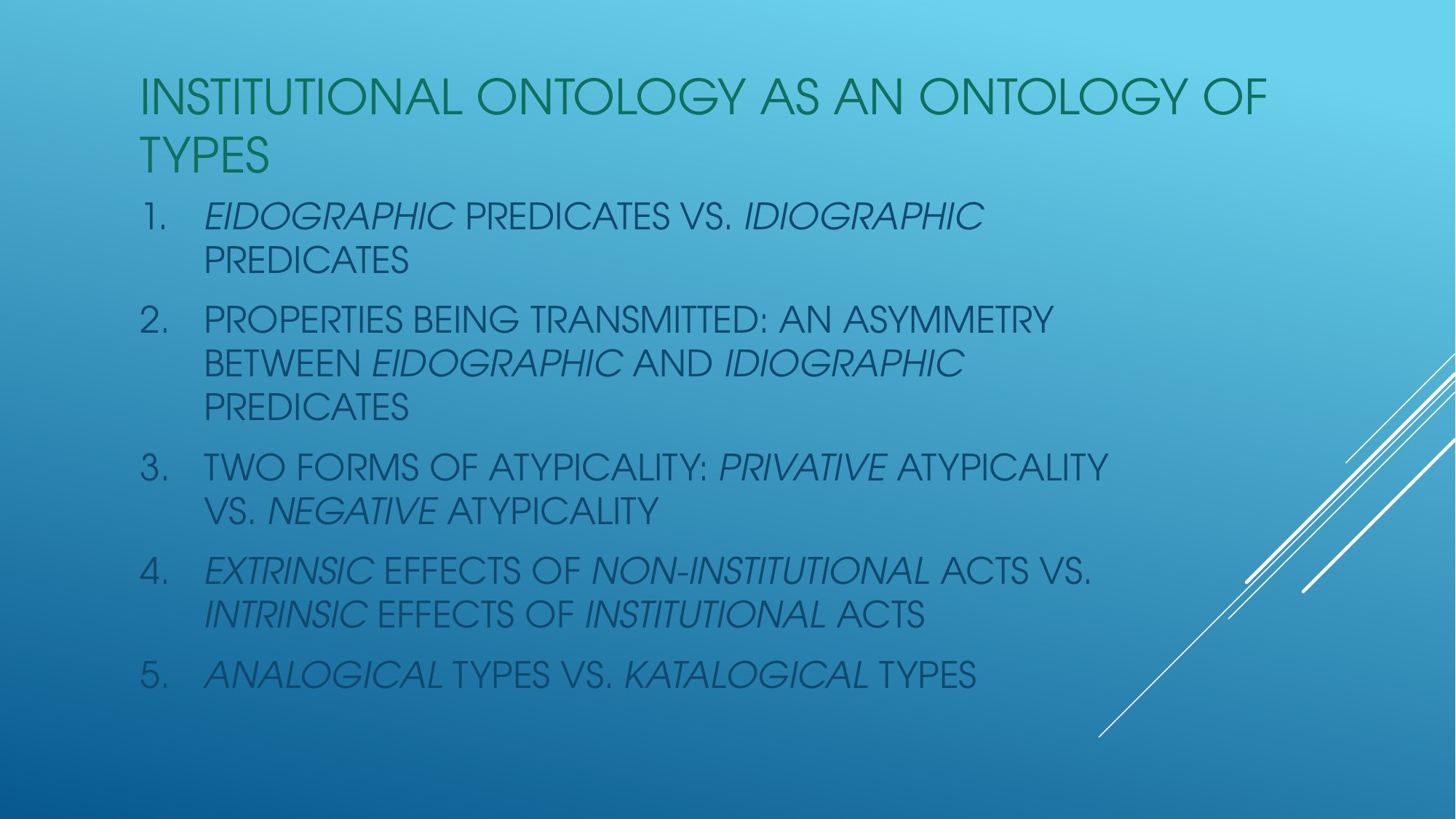

Institutional Ontology as an Ontology of Types
1.	Eidographic predicates vs. idiographic predicates
2.	Properties being transmitted: an asymmetry between eidographic and idiographic predicates
3.	Two forms of atypicality: privative atypicality vs. negative atypicality
4.	Extrinsic effects of non-institutional acts vs. intrinsic effects of institutional acts
5.	Analogical types vs. katalogical types